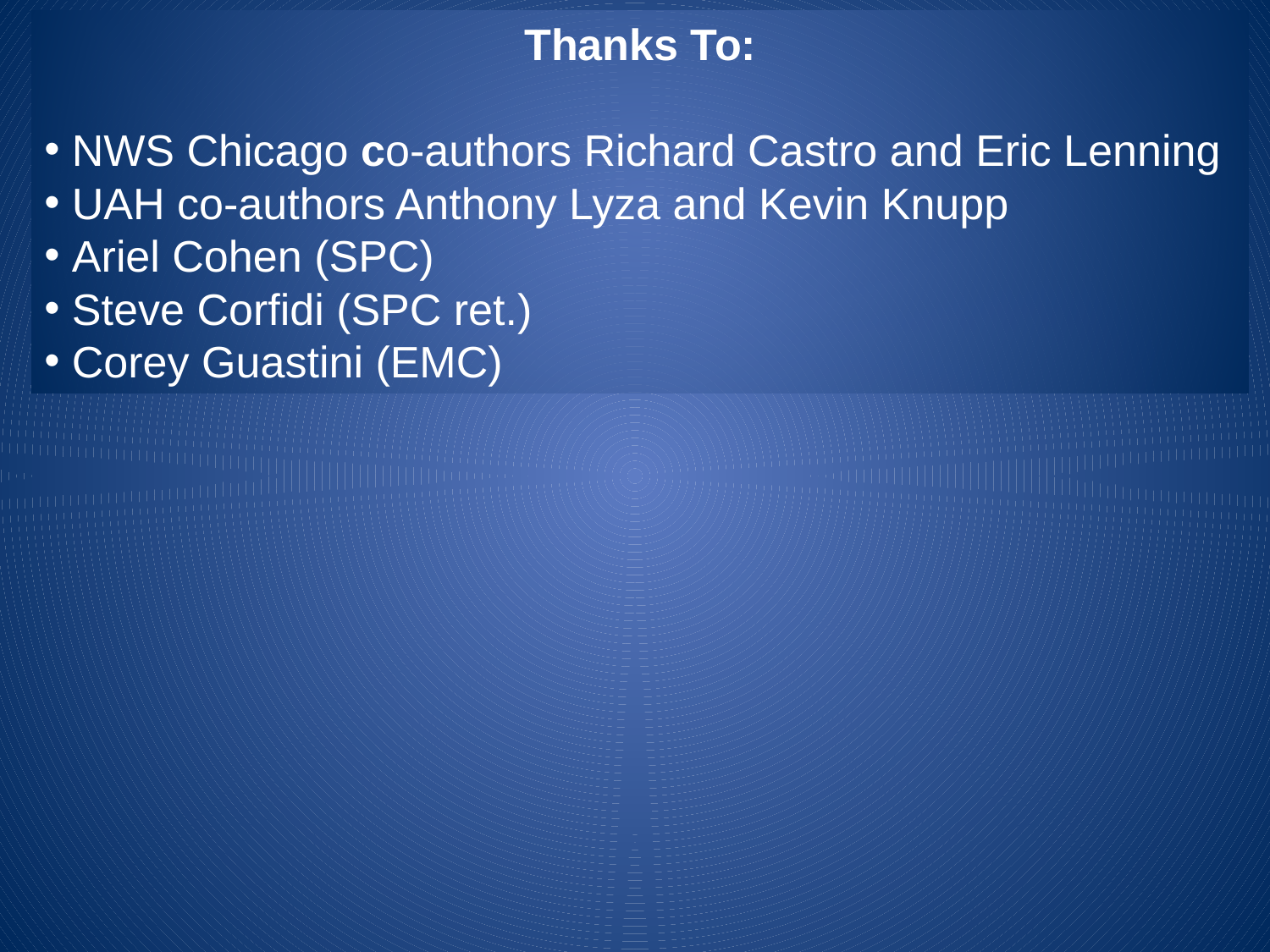

Thanks To:

 NWS Chicago co-authors Richard Castro and Eric Lenning
 UAH co-authors Anthony Lyza and Kevin Knupp
 Ariel Cohen (SPC)
 Steve Corfidi (SPC ret.)
 Corey Guastini (EMC)
http://www.spc.noaa.gov/misc/AbtDerechos/papers/Coniglio_2004a.pdf
http://www.spc.noaa.gov/publications/smith/modeclim.pdf
http://www.spc.noaa.gov/misc/AbtDerechos/papers/Trappetal_2005.pdf